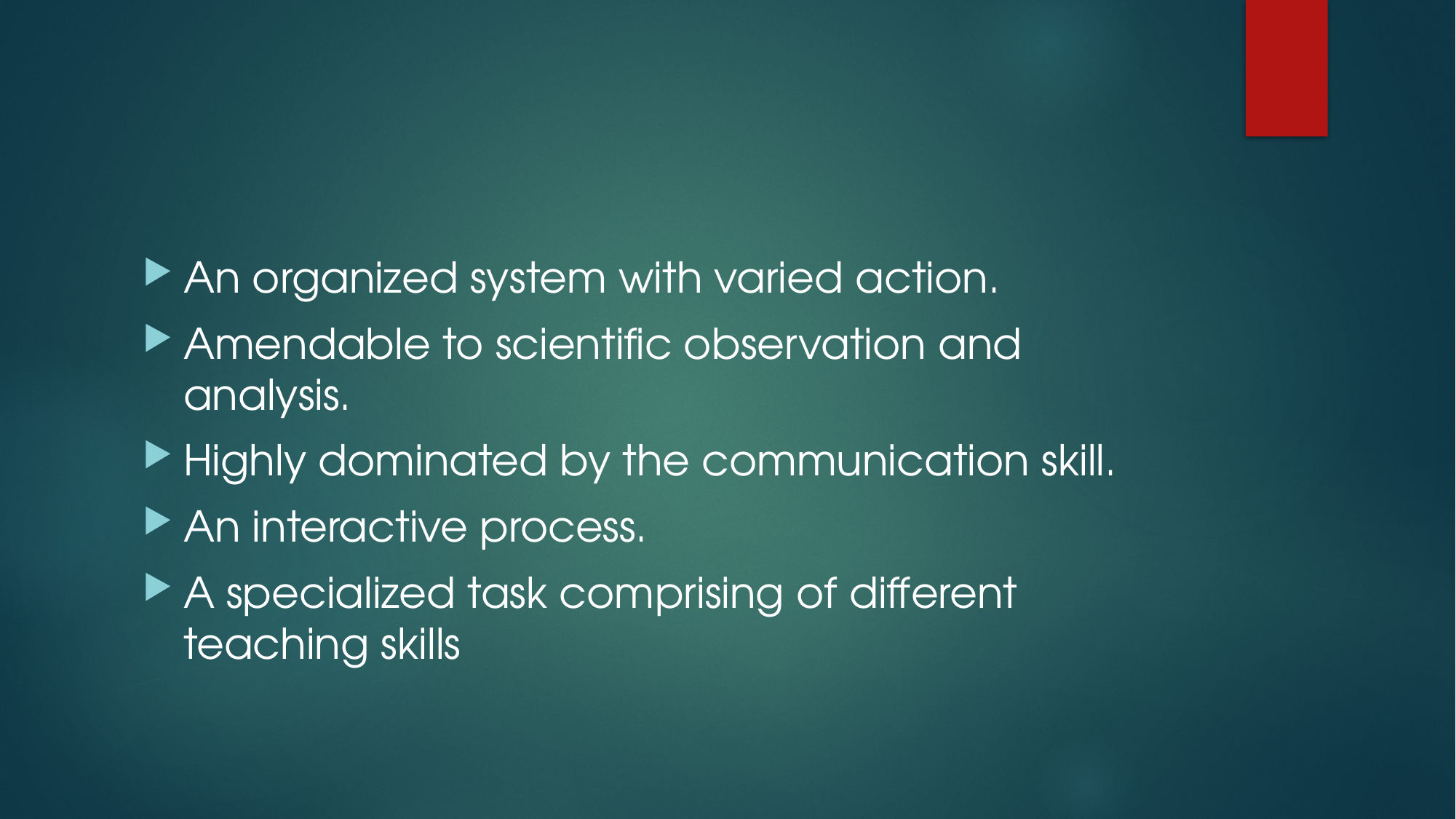

#
An organized system with varied action.
Amendable to scientific observation and analysis.
Highly dominated by the communication skill.
An interactive process.
A specialized task comprising of different teaching skills